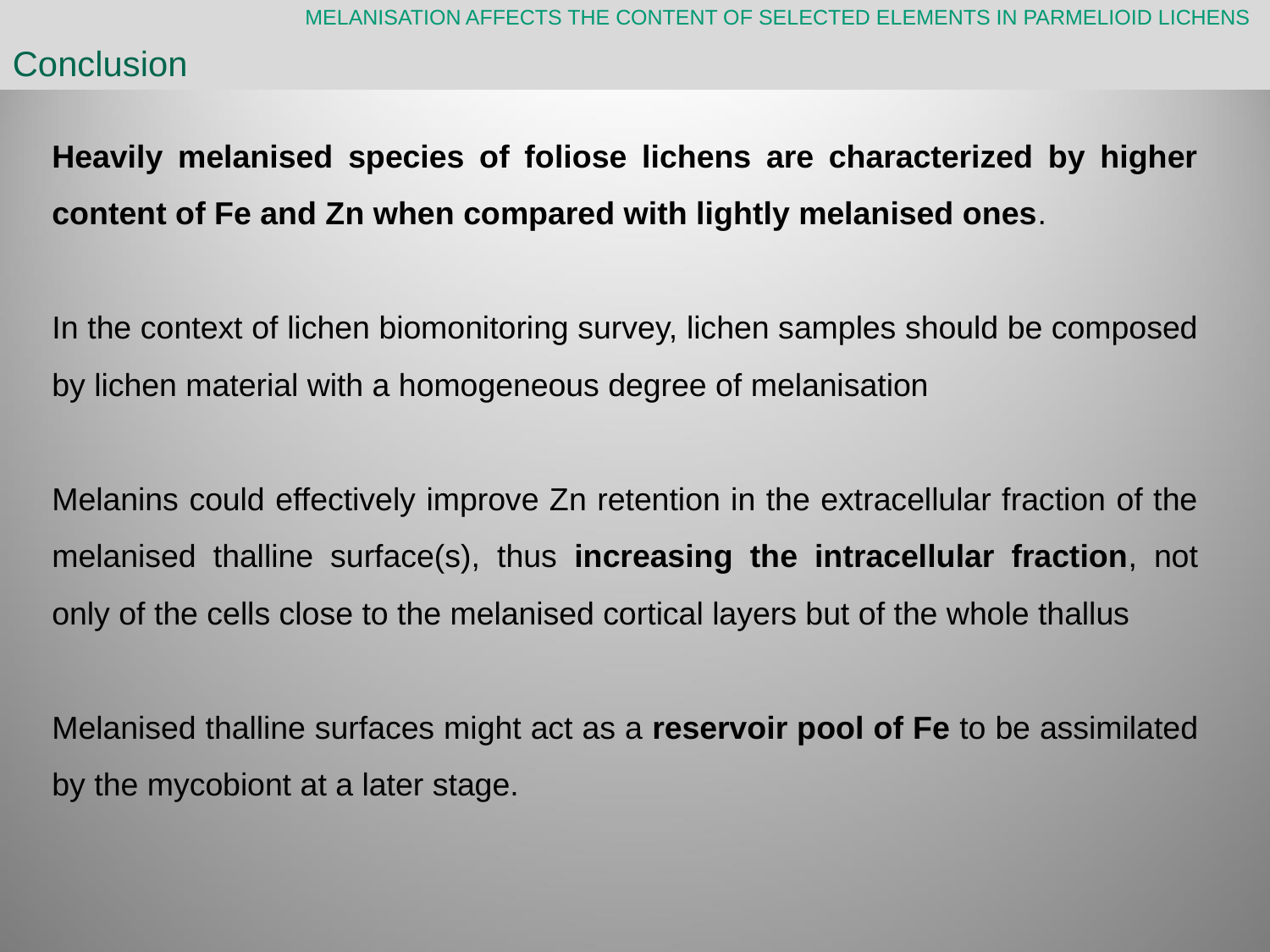

MELANISATION AFFECTS THE CONTENT OF SELECTED ELEMENTS IN PARMELIOID LICHENS
Conclusion
Heavily melanised species of foliose lichens are characterized by higher content of Fe and Zn when compared with lightly melanised ones.

In the context of lichen biomonitoring survey, lichen samples should be composed by lichen material with a homogeneous degree of melanisation

Melanins could effectively improve Zn retention in the extracellular fraction of the melanised thalline surface(s), thus increasing the intracellular fraction, not only of the cells close to the melanised cortical layers but of the whole thallus

Melanised thalline surfaces might act as a reservoir pool of Fe to be assimilated by the mycobiont at a later stage.